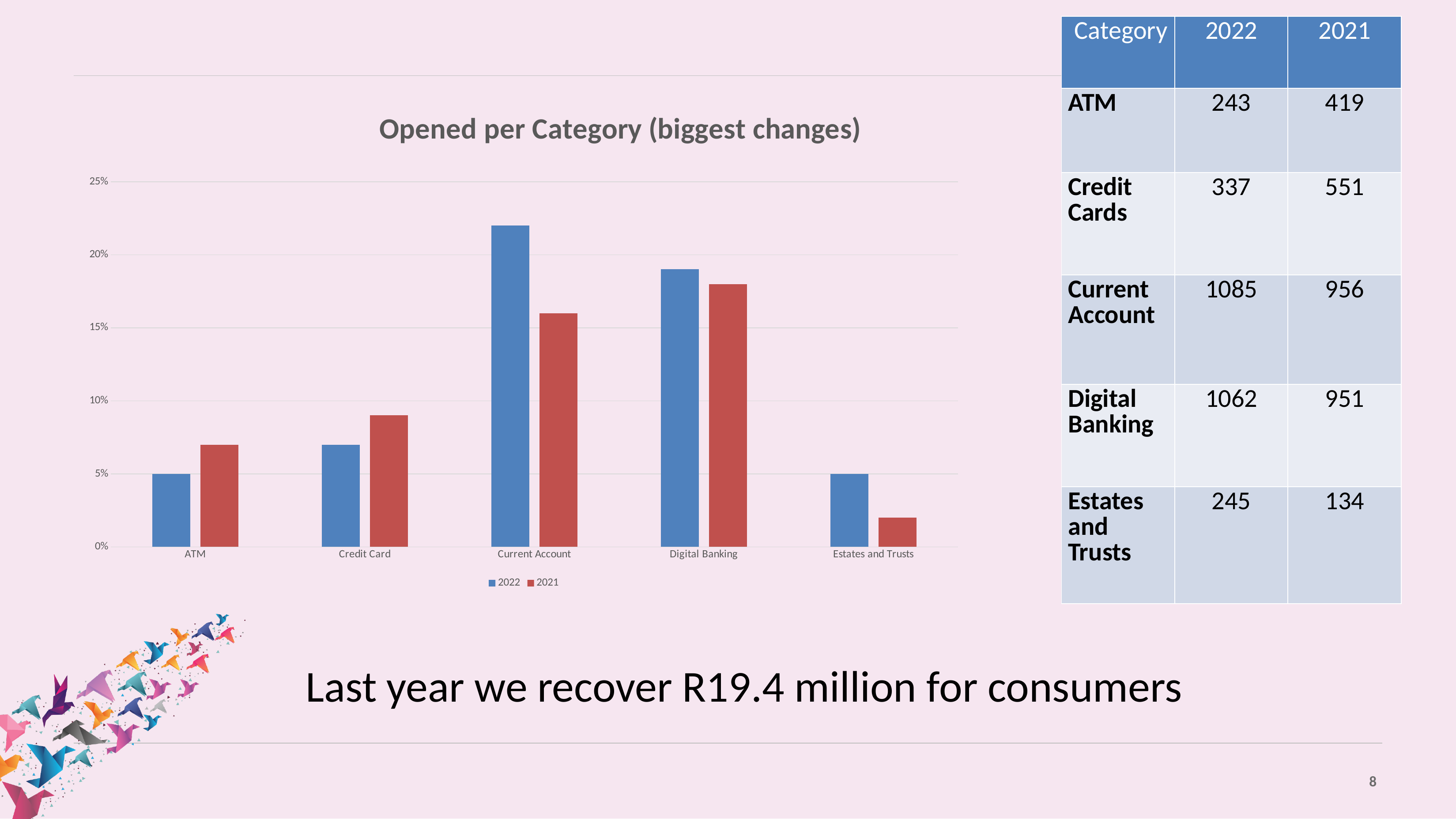

| Category | 2022 | 2021 |
| --- | --- | --- |
| ATM | 243 | 419 |
| Credit Cards | 337 | 551 |
| Current Account | 1085 | 956 |
| Digital Banking | 1062 | 951 |
| Estates and Trusts | 245 | 134 |

### Chart: Opened per Category (biggest changes)

| Category | 2022 | 2021 |
|---|---|---|
| ATM | 0.05 | 0.07000000000000002 |
| Credit Card | 0.07000000000000002 | 0.09000000000000001 |
| Current Account | 0.22 | 0.16 |
| Digital Banking | 0.19 | 0.18000000000000002 |
| Estates and Trusts | 0.05 | 0.020000000000000004 |
Last year we recover R19.4 million for consumers
8